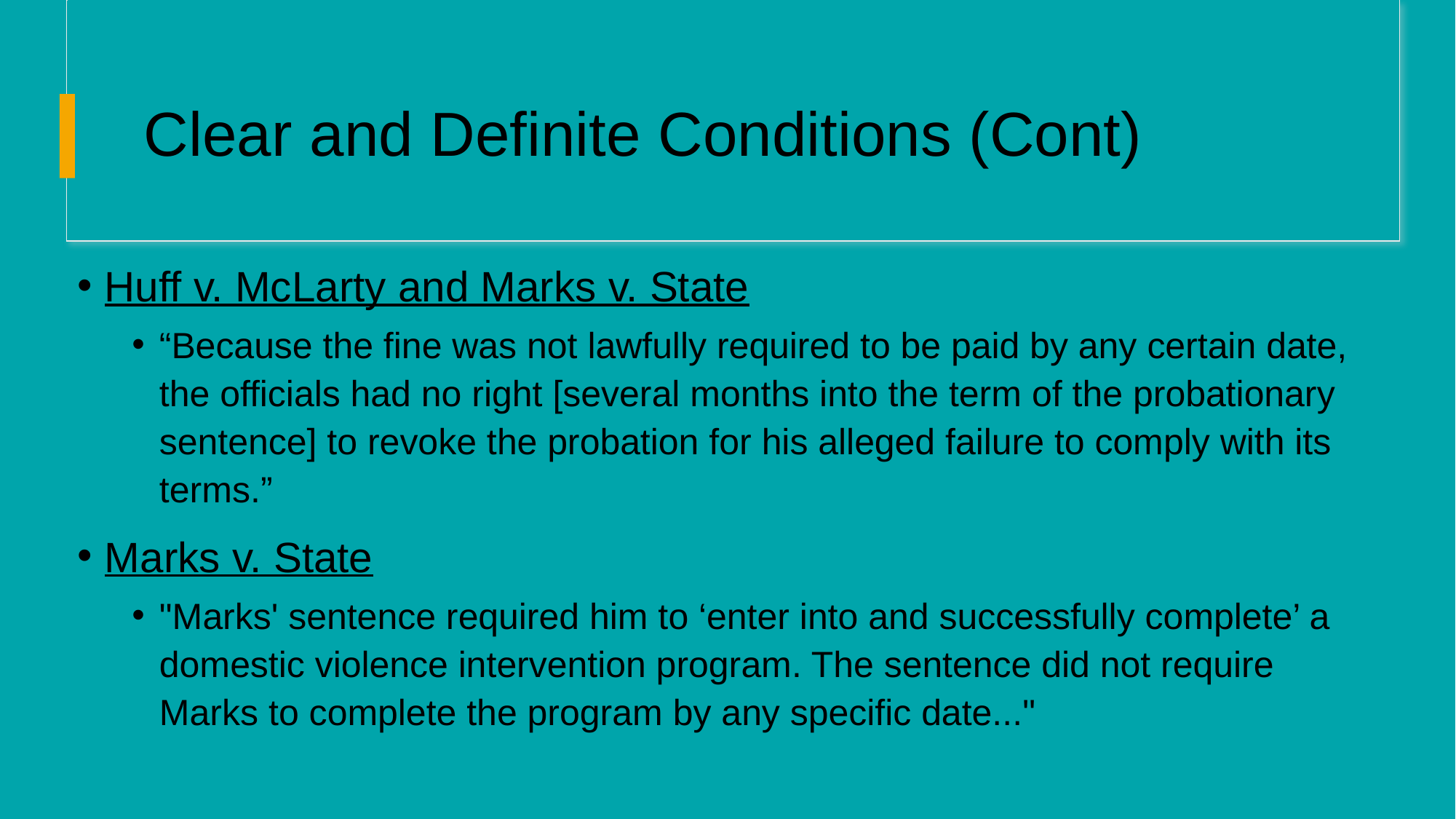

# Clear and Definite Conditions (Cont)
Huff v. McLarty and Marks v. State
“Because the fine was not lawfully required to be paid by any certain date, the officials had no right [several months into the term of the probationary sentence] to revoke the probation for his alleged failure to comply with its terms.”
Marks v. State
"Marks' sentence required him to ‘enter into and successfully complete’ a domestic violence intervention program. The sentence did not require Marks to complete the program by any specific date..."